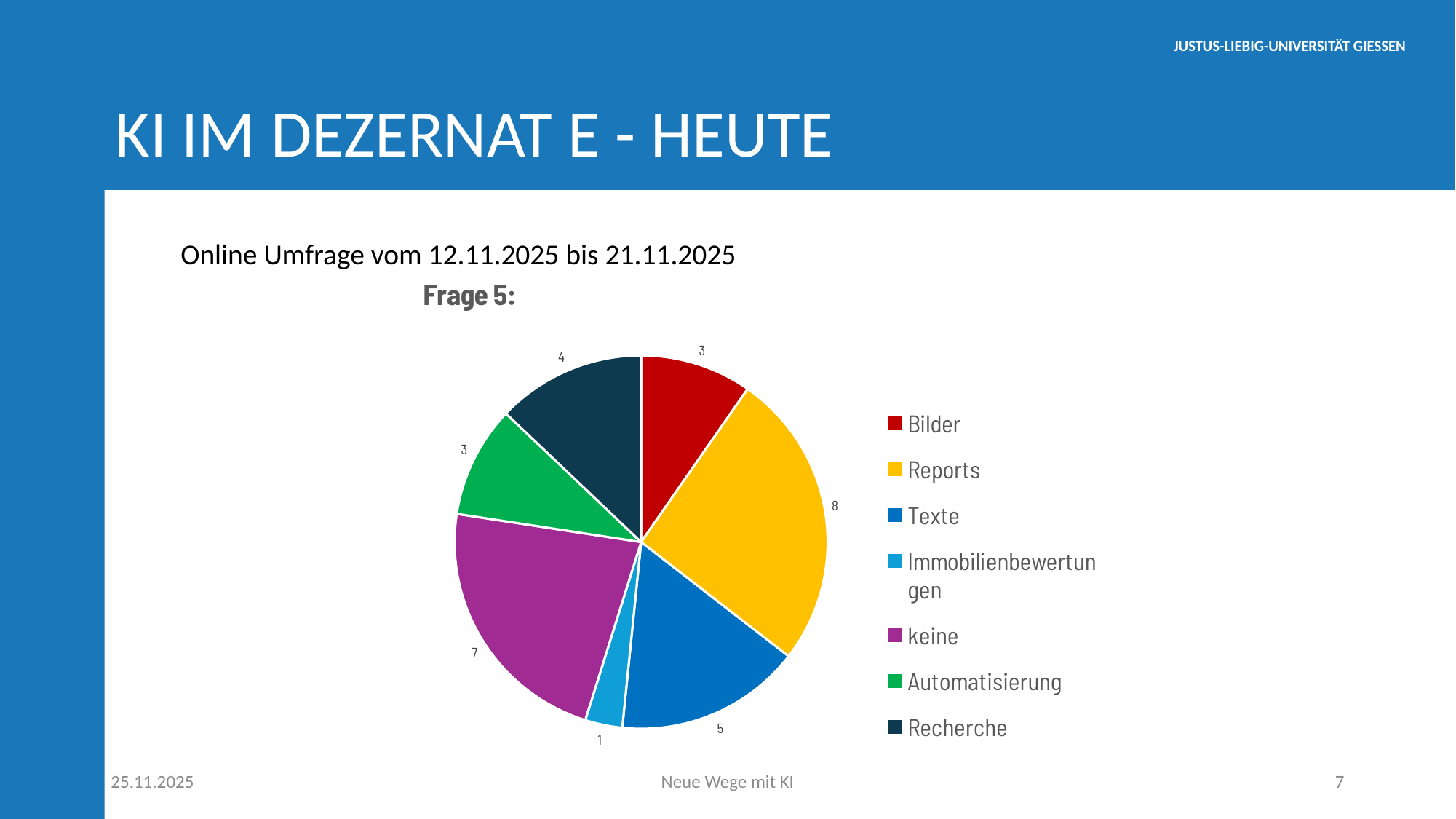

# KI im dezernat E - HEUTE
Online Umfrage vom 12.11.2025 bis 21.11.2025

### Chart:

| Category |  |
|---|---|
| Bilder | 3.0 |
| Reports | 8.0 |
| Texte | 5.0 |
| Immobilienbewertungen | 1.0 |
| keine | 7.0 |
| Automatisierung | 3.0 |
| Recherche | 4.0 |
25.11.2025
Neue Wege mit KI
7